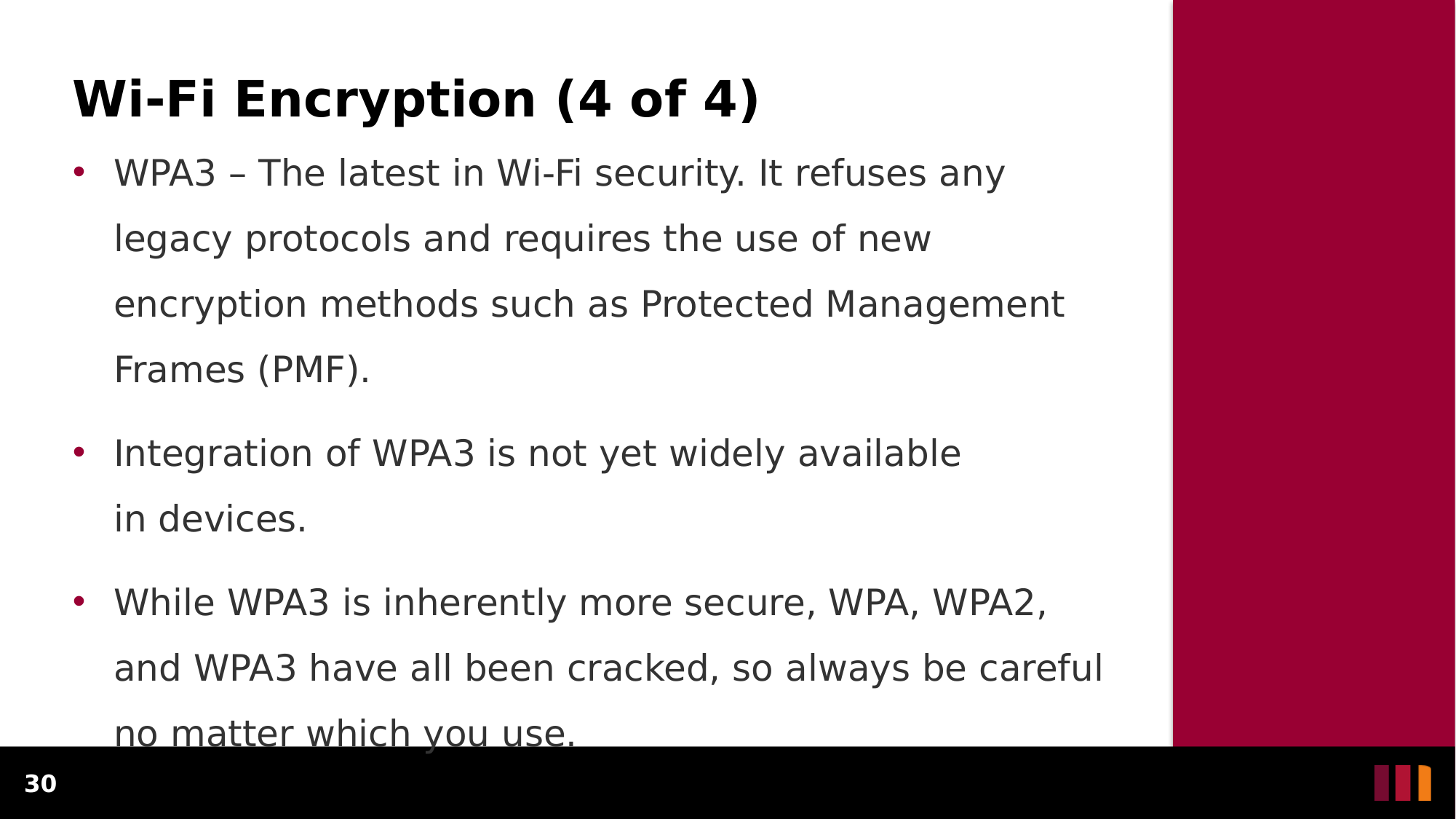

Wi-Fi Encryption (4 of 4)
WPA3 – The latest in Wi-Fi security. It refuses any legacy protocols and requires the use of new encryption methods such as Protected Management Frames (PMF).
Integration of WPA3 is not yet widely available
in devices.
While WPA3 is inherently more secure, WPA, WPA2, and WPA3 have all been cracked, so always be careful no matter which you use.
30